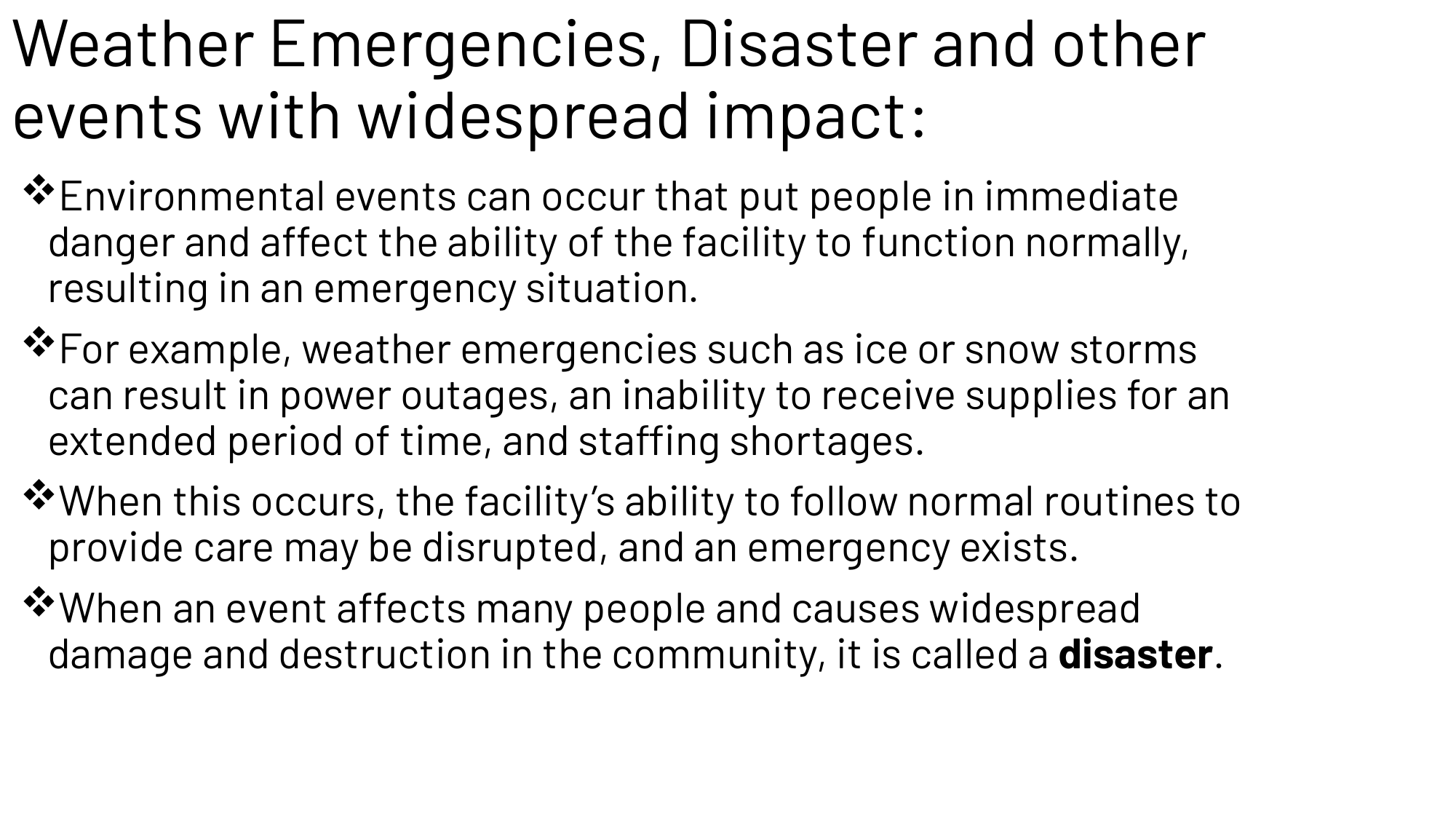

# Weather Emergencies, Disaster and other events with widespread impact:
Environmental events can occur that put people in immediate danger and affect the ability of the facility to function normally, resulting in an emergency situation.
For example, weather emergencies such as ice or snow storms can result in power outages, an inability to receive supplies for an extended period of time, and staffing shortages.
When this occurs, the facility’s ability to follow normal routines to provide care may be disrupted, and an emergency exists.
When an event affects many people and causes widespread damage and destruction in the community, it is called a disaster.